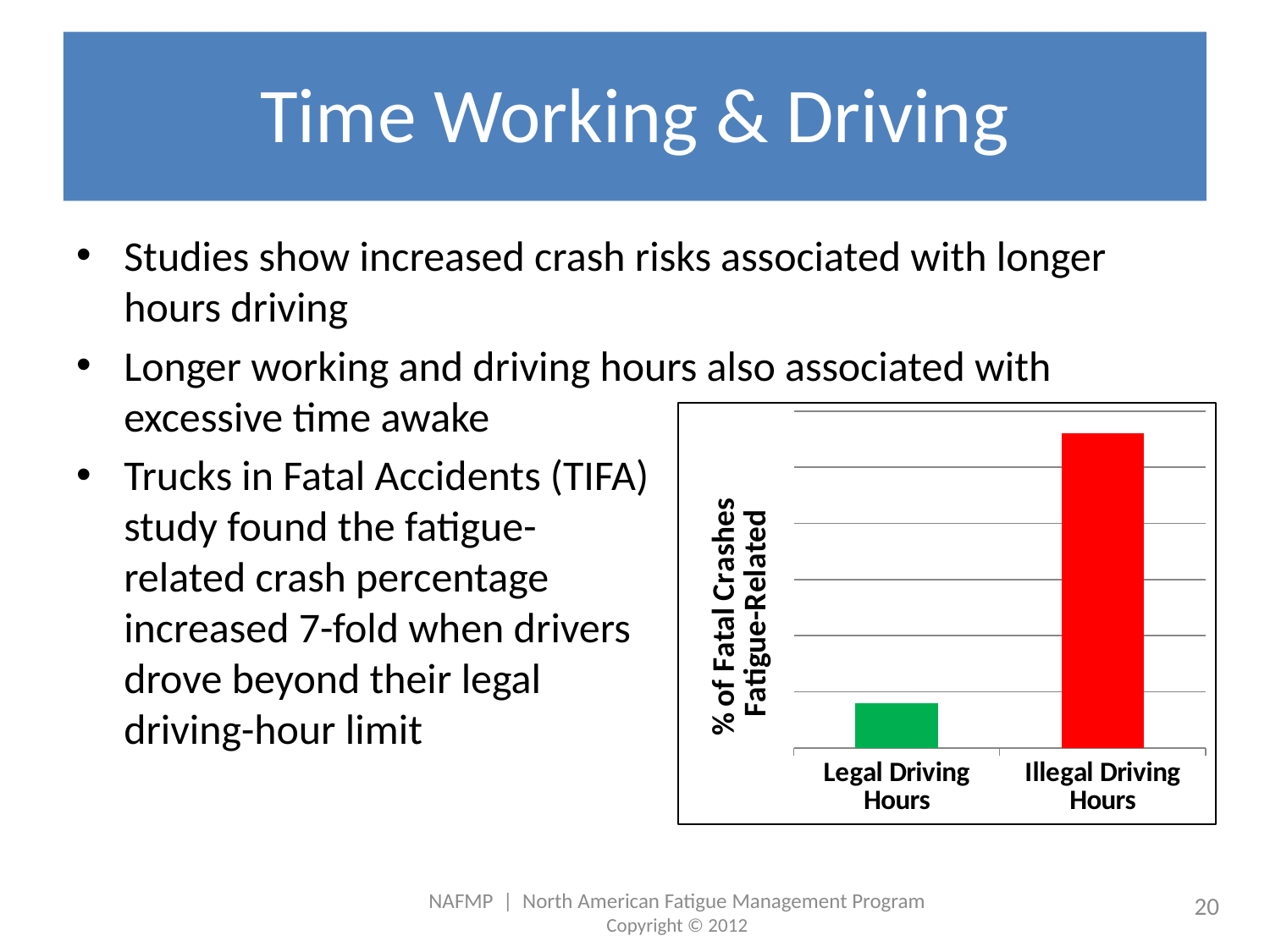

# Time Working & Driving
Studies show increased crash risks associated with longer hours driving
Longer working and driving hours also associated with excessive time awake
Trucks in Fatal Accidents (TIFA)
study found the fatigue-
related crash percentage
increased 7-fold when drivers
drove beyond their legal
driving-hour limit

### Chart

| Category |  |
|---|---|
| Legal Driving Hours | 0.01600000000000002 |
| Illegal Driving Hours | 0.112 |